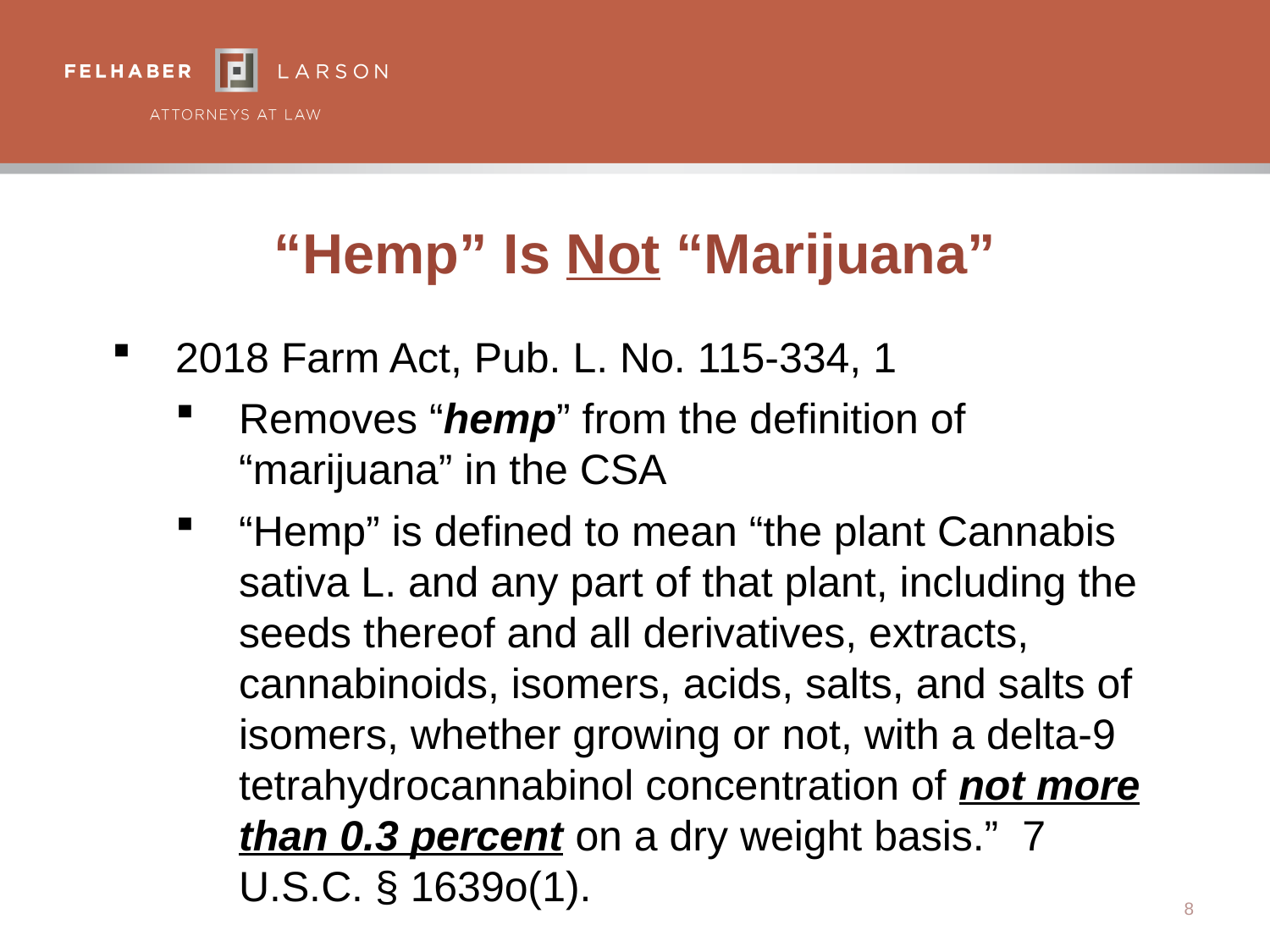

# “Hemp” Is Not “Marijuana”
2018 Farm Act, Pub. L. No. 115-334, 1
Removes “hemp” from the definition of “marijuana” in the CSA
“Hemp” is defined to mean “the plant Cannabis sativa L. and any part of that plant, including the seeds thereof and all derivatives, extracts, cannabinoids, isomers, acids, salts, and salts of isomers, whether growing or not, with a delta-9 tetrahydrocannabinol concentration of not more than 0.3 percent on a dry weight basis.”  7 U.S.C. § 1639o(1).

8